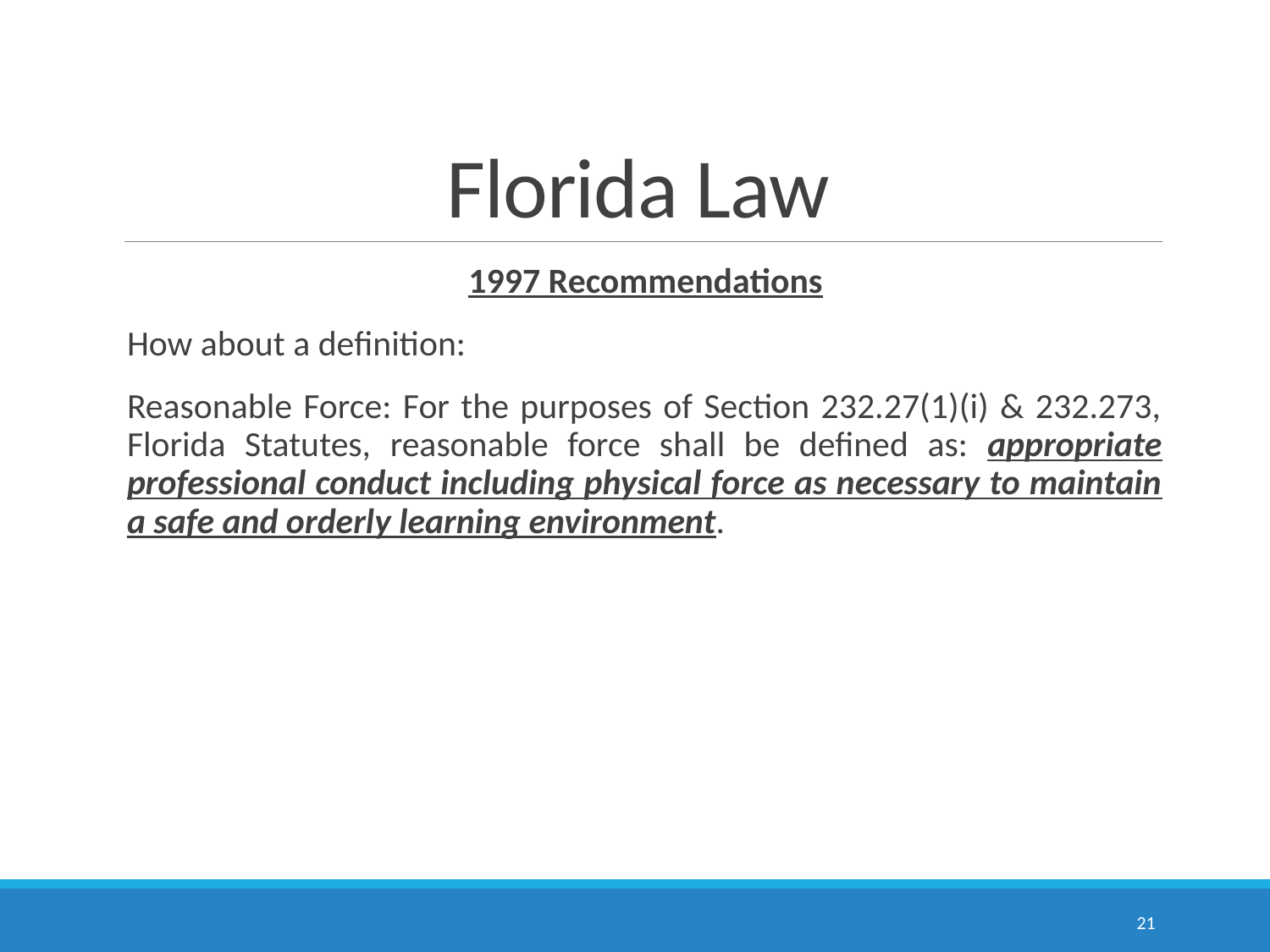

# Florida Law
1997 Recommendations
How about a definition:
Reasonable Force: For the purposes of Section 232.27(1)(i) & 232.273, Florida Statutes, reasonable force shall be defined as: appropriate professional conduct including physical force as necessary to maintain a safe and orderly learning environment.

21